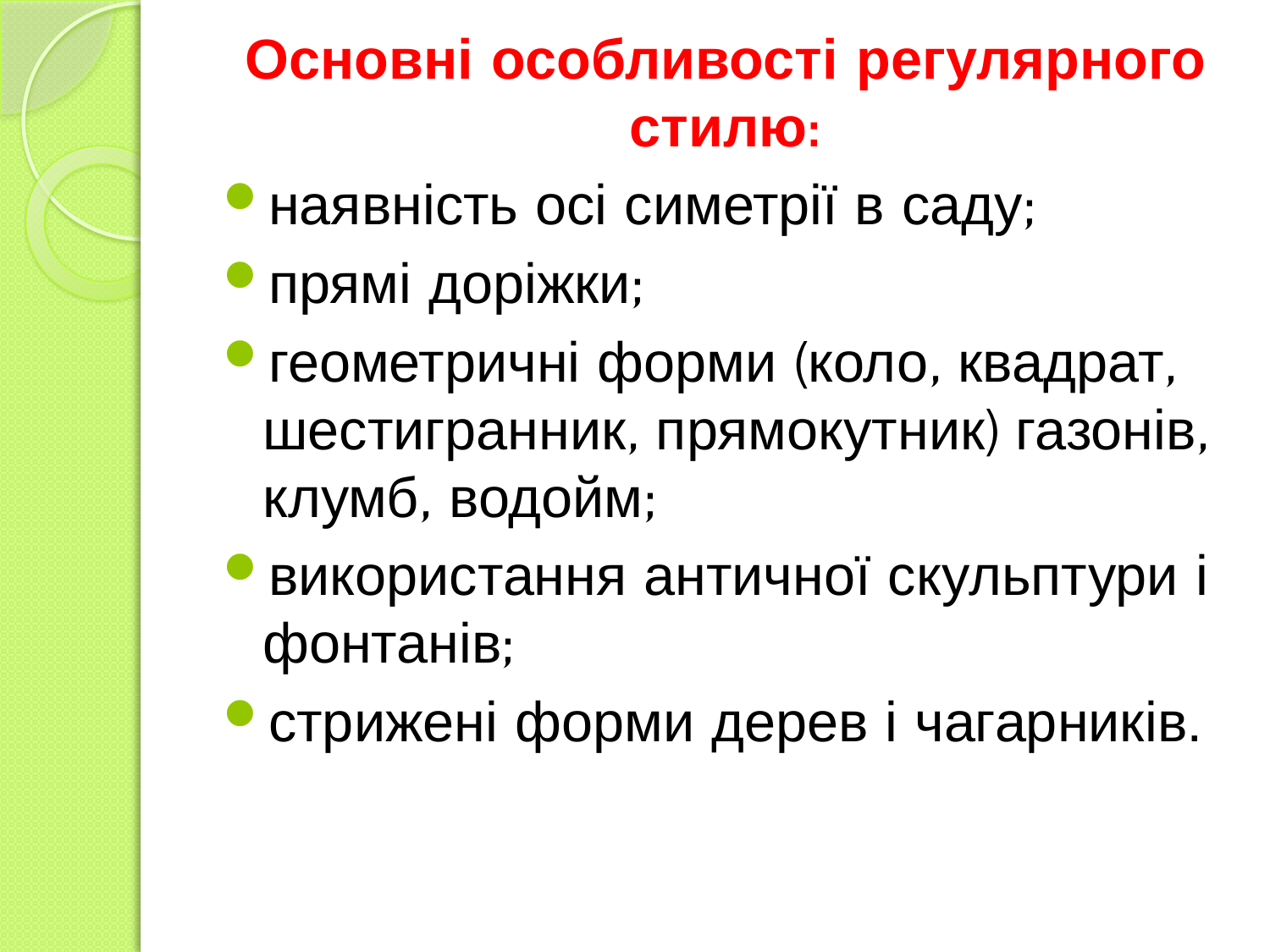

Основні особливості регулярного стилю:
наявність осі симетрії в саду;
прямі доріжки;
геометричні форми (коло, квадрат, шестигранник, прямокутник) газонів, клумб, водойм;
використання античної скульптури і фонтанів;
стрижені форми дерев і чагарників.